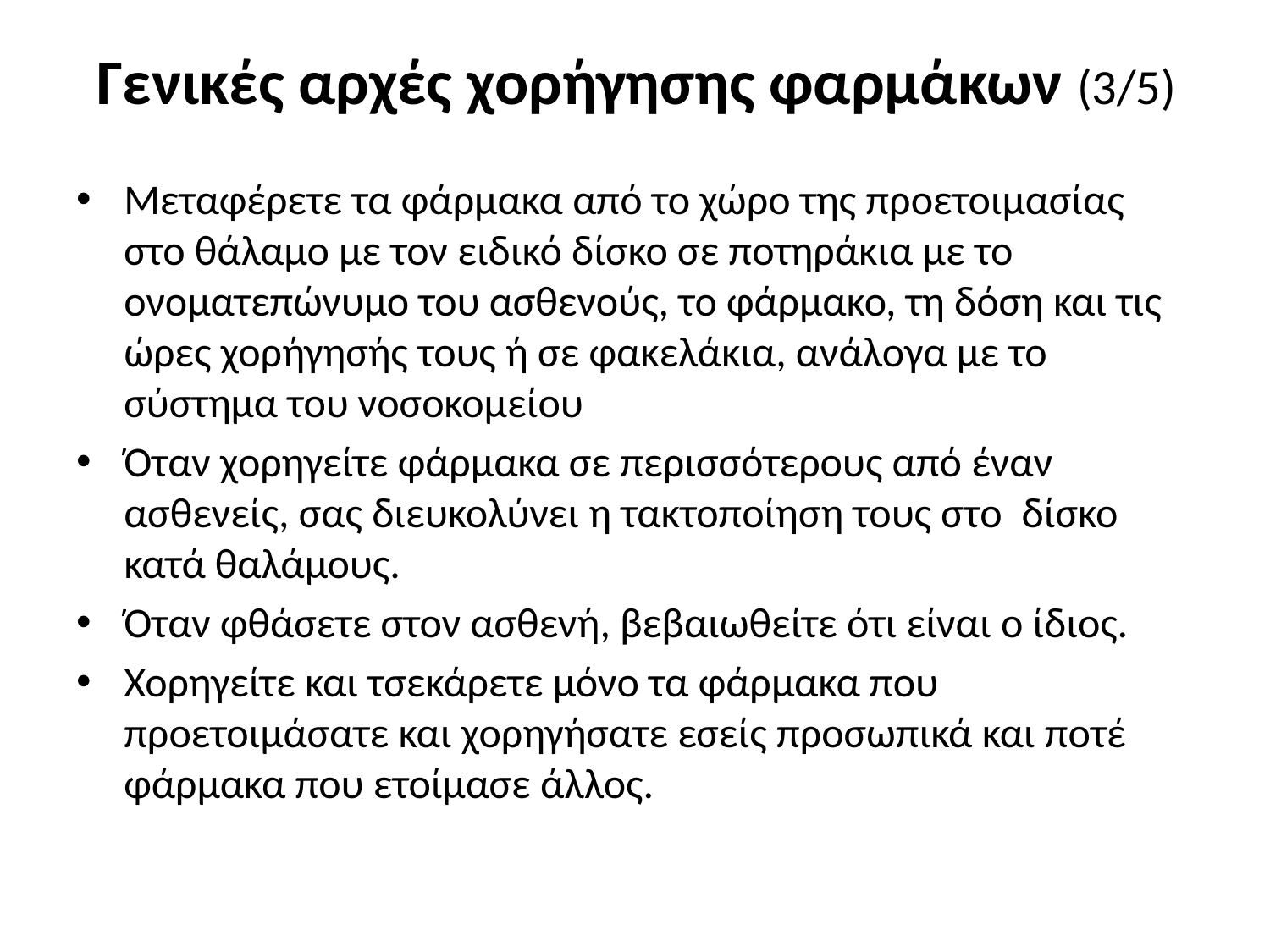

# Γενικές αρχές χορήγησης φαρμάκων (3/5)
Μεταφέρετε τα φάρμακα από το χώρο της προετοιμασίας στο θάλαμο με τον ειδικό δίσκο σε ποτηράκια με το ονοματεπώνυμο του ασθενούς, το φάρμακο, τη δόση και τις ώρες χορήγησής τους ή σε φακελάκια, ανάλογα με το σύστημα του νοσοκομείου
Όταν χορηγείτε φάρμακα σε περισσότερους από έναν ασθενείς, σας διευκολύνει η τακτοποίηση τους στο  δίσκο κατά θαλάμους.
Όταν φθάσετε στον ασθενή, βεβαιωθείτε ότι είναι ο ίδιος.
Χορηγείτε και τσεκάρετε μόνο τα φάρμακα που προετοιμάσατε και χορηγήσατε εσείς προσωπικά και ποτέ φάρμακα που ετοίμασε άλλος.